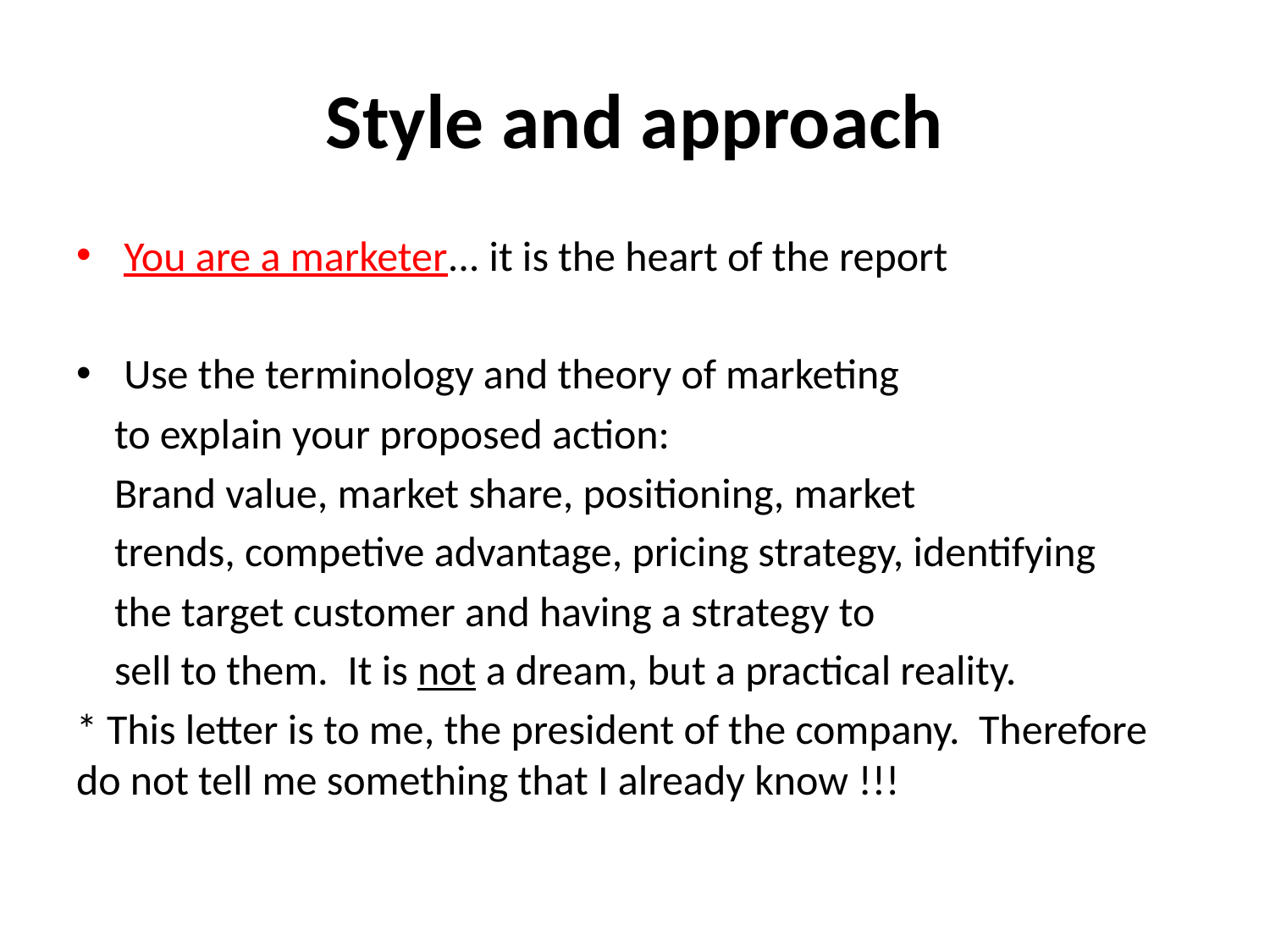

# Style and approach
You are a marketer... it is the heart of the report

Use the terminology and theory of marketing
    to explain your proposed action:
    Brand value, market share, positioning, market
    trends, competive advantage, pricing strategy, identifying
    the target customer and having a strategy to
    sell to them.  It is not a dream, but a practical reality.
* This letter is to me, the president of the company.  Therefore   do not tell me something that I already know !!!